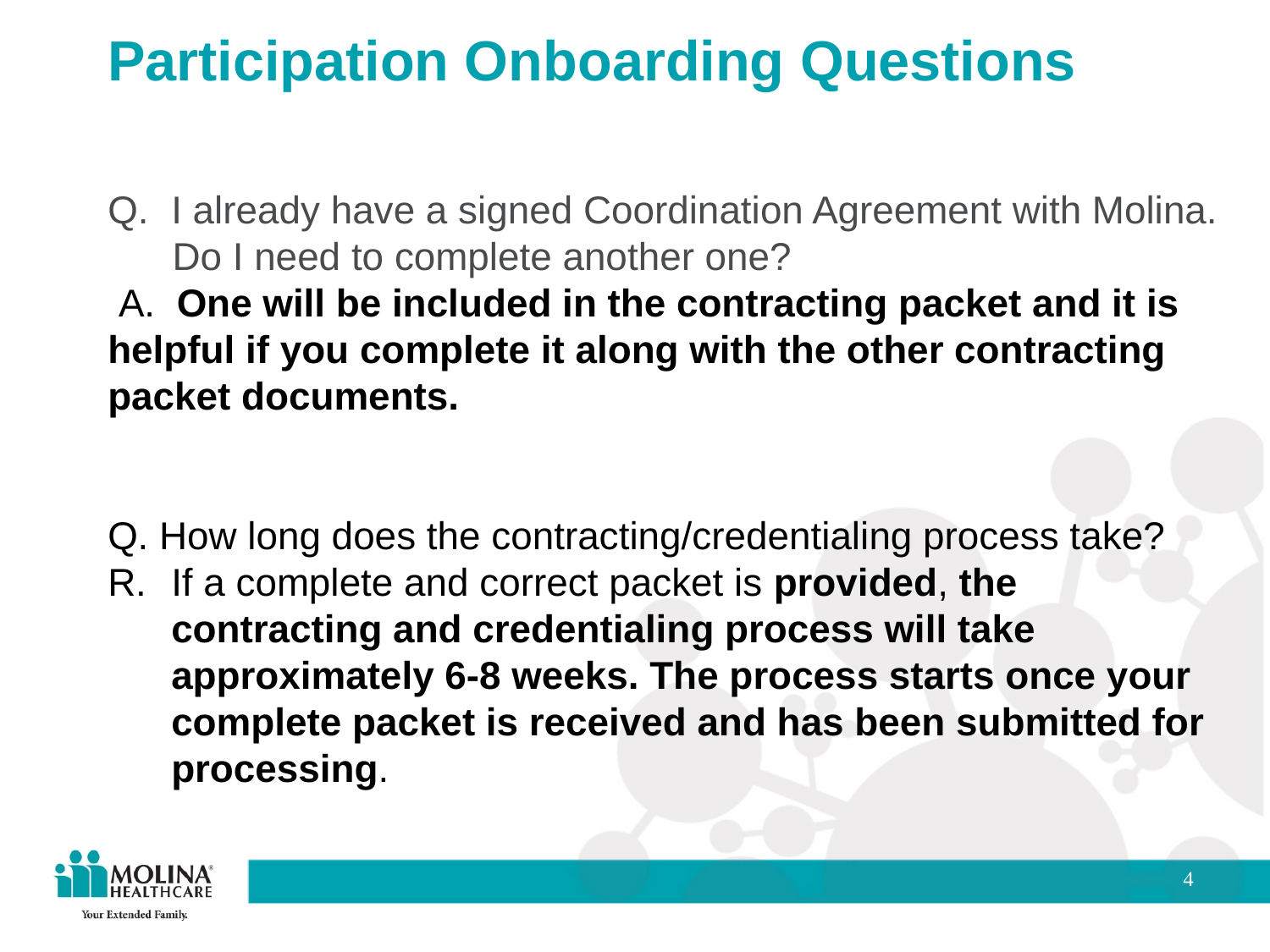

Participation Onboarding Questions

I already have a signed Coordination Agreement with Molina.
      Do I need to complete another one?
 A.  One will be included in the contracting packet and it is helpful if you complete it along with the other contracting packet documents.

Q. How long does the contracting/credentialing process take?
If a complete and correct packet is provided, the contracting and credentialing process will take approximately 6-8 weeks. The process starts once your complete packet is received and has been submitted for processing.

4